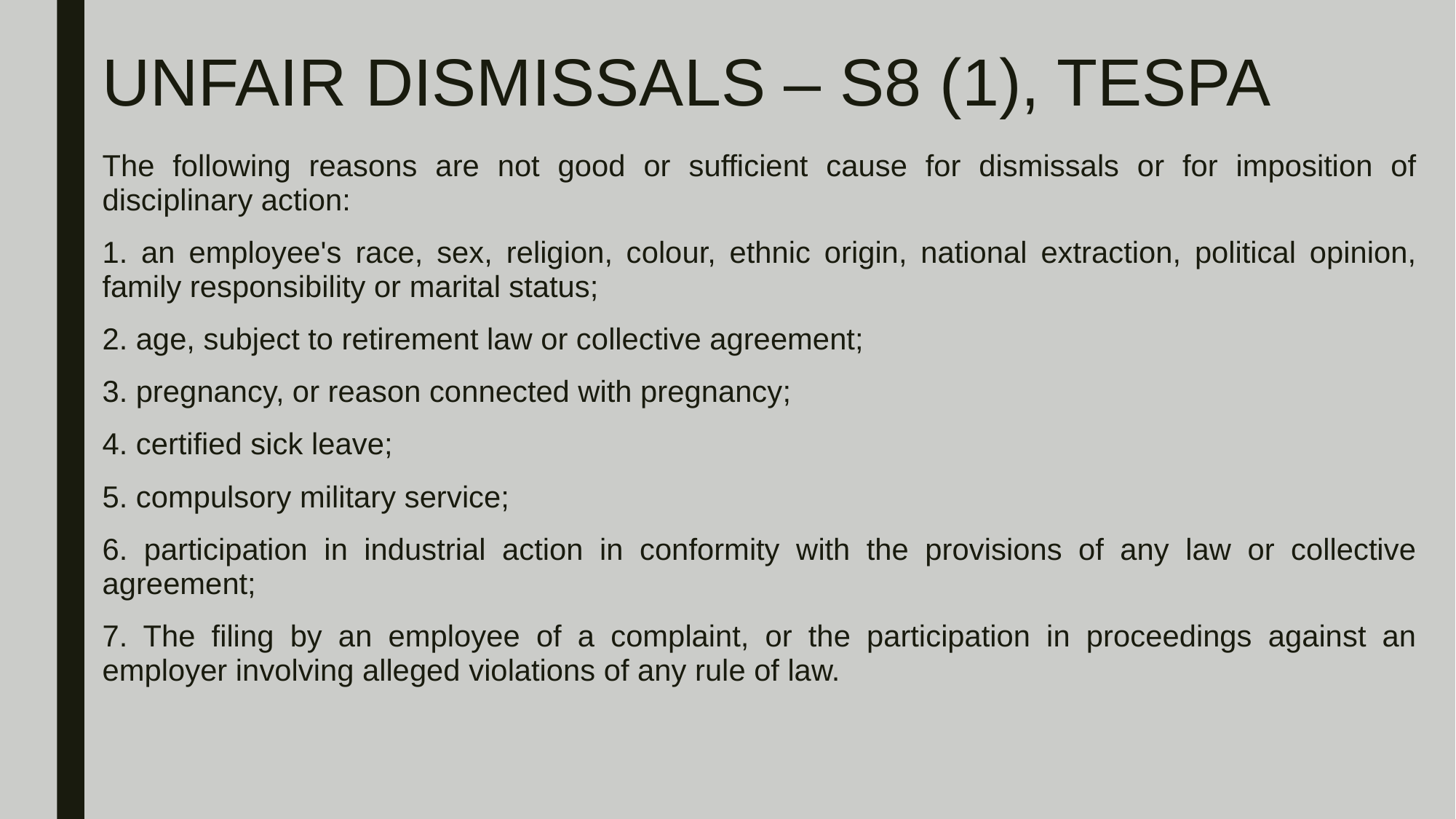

# UNFAIR DISMISSALS – S8 (1), TESPA
The following reasons are not good or sufficient cause for dismissals or for imposition of disciplinary action:
1. an employee's race, sex, religion, colour, ethnic origin, national extraction, political opinion, family responsibility or marital status;
2. age, subject to retirement law or collective agreement;
3. pregnancy, or reason connected with pregnancy;
4. certified sick leave;
5. compulsory military service;
6. participation in industrial action in conformity with the provisions of any law or collective agreement;
7. The filing by an employee of a complaint, or the participation in proceedings against an employer involving alleged violations of any rule of law.